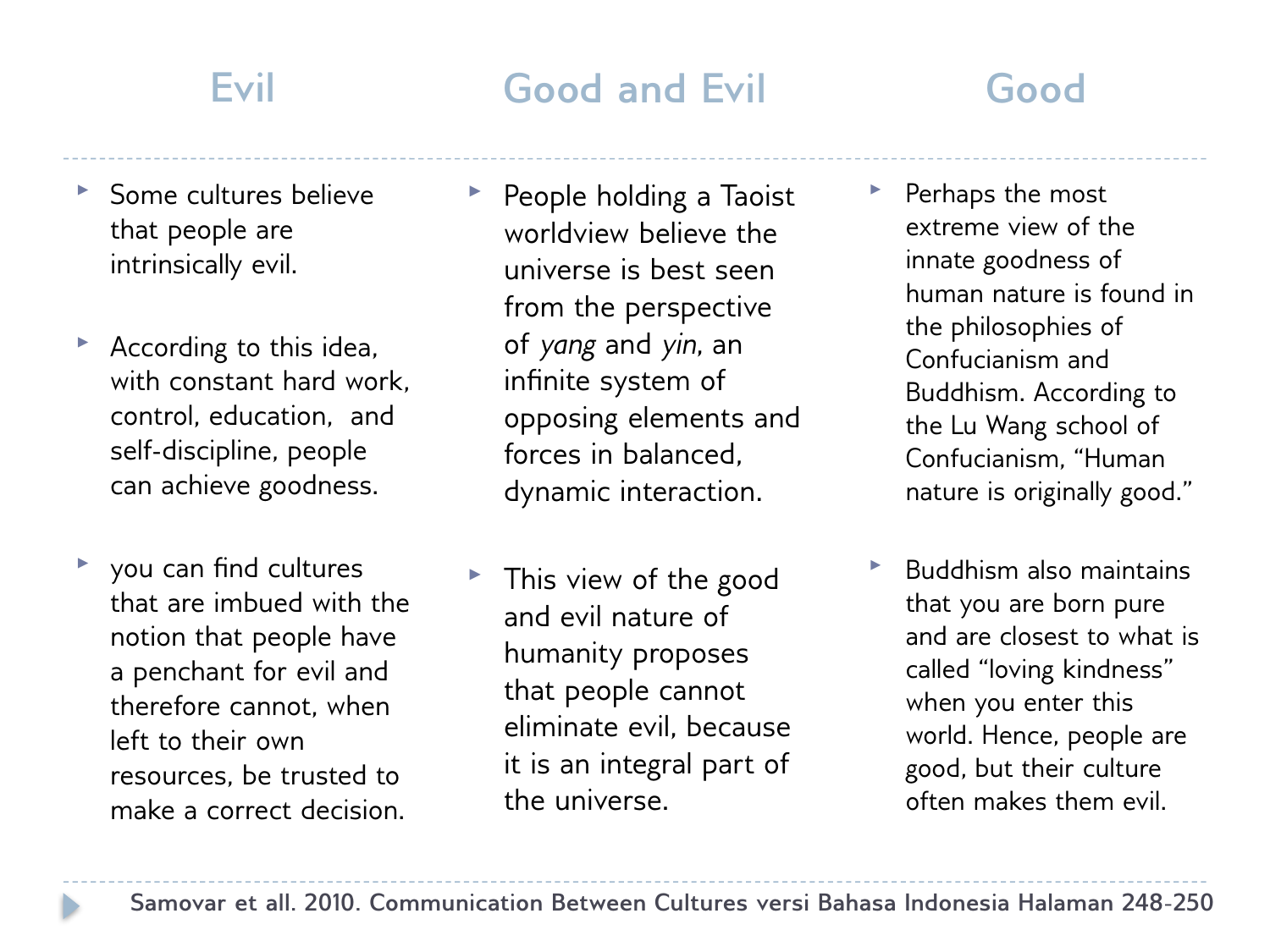

Evil
Good and Evil
Good
Some cultures believe that people are intrinsically evil.

According to this idea, with constant hard work, control, education,  and self-discipline, people can achieve goodness.

you can find cultures that are imbued with the notion that people have a penchant for evil and therefore cannot, when left to their own resources, be trusted to make a correct decision.
People holding a Taoist worldview believe the universe is best seen from the perspective of yang and yin, an infinite system of opposing elements and forces in balanced, dynamic interaction.

This view of the good and evil nature of humanity proposes that people cannot eliminate evil, because it is an integral part of the universe.
Perhaps the most extreme view of the innate goodness of human nature is found in the philosophies of Confucianism and Buddhism. According to the Lu Wang school of Confucianism, “Human nature is originally good.”

Buddhism also maintains that you are born pure and are closest to what is called “loving kindness” when you enter this world. Hence, people are good, but their culture often makes them evil.
Samovar et all. 2010. Communication Between Cultures versi Bahasa Indonesia Halaman 248-250